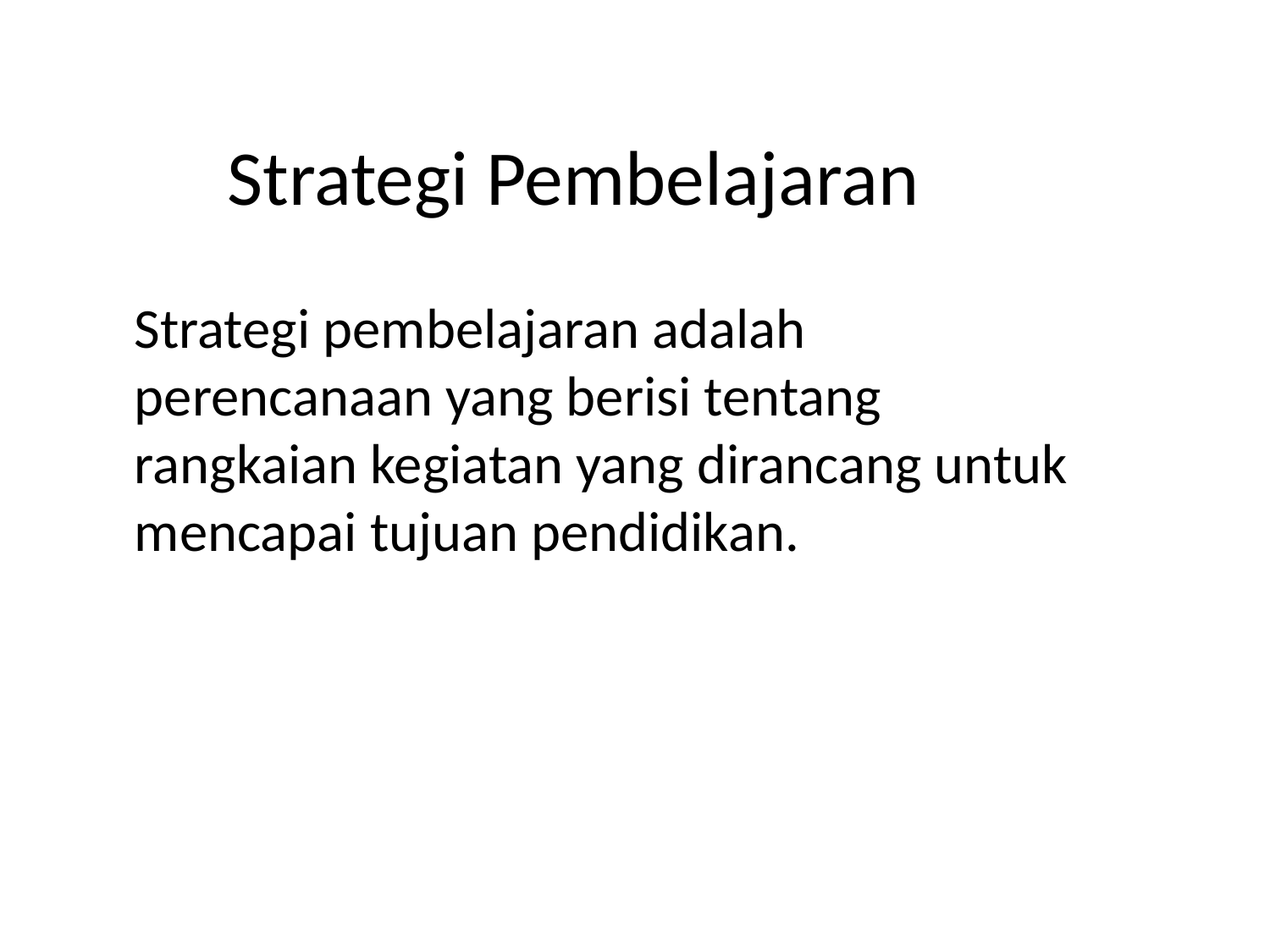

# Strategi Pembelajaran
	Strategi pembelajaran adalah perencanaan yang berisi tentang rangkaian kegiatan yang dirancang untuk mencapai tujuan pendidikan.